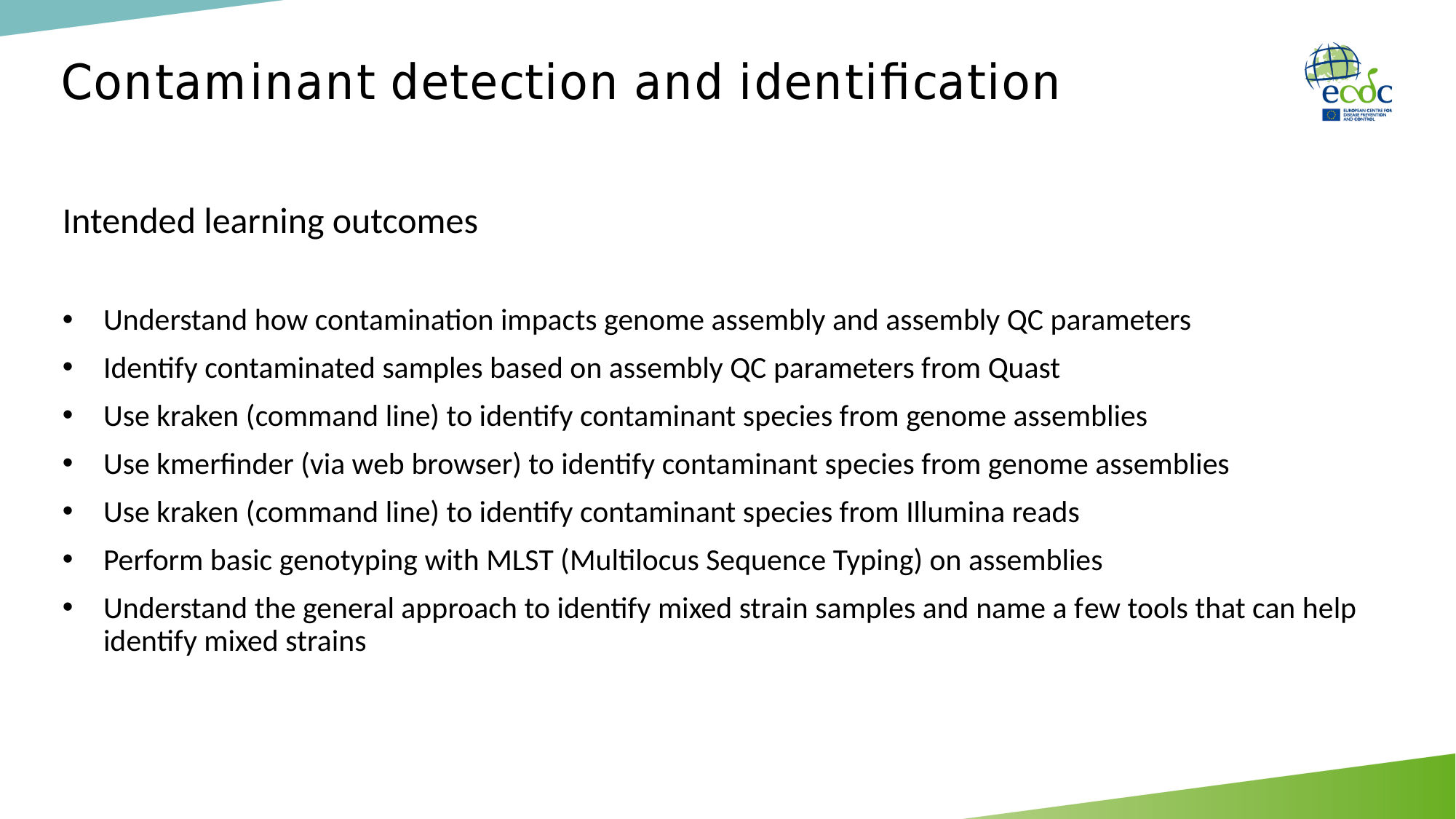

# Contaminant detection and identification
Intended learning outcomes

Understand how contamination impacts genome assembly and assembly QC parameters
Identify contaminated samples based on assembly QC parameters from Quast
Use kraken (command line) to identify contaminant species from genome assemblies
Use kmerfinder (via web browser) to identify contaminant species from genome assemblies
Use kraken (command line) to identify contaminant species from Illumina reads
Perform basic genotyping with MLST (Multilocus Sequence Typing) on assemblies
Understand the general approach to identify mixed strain samples and name a few tools that can help identify mixed strains